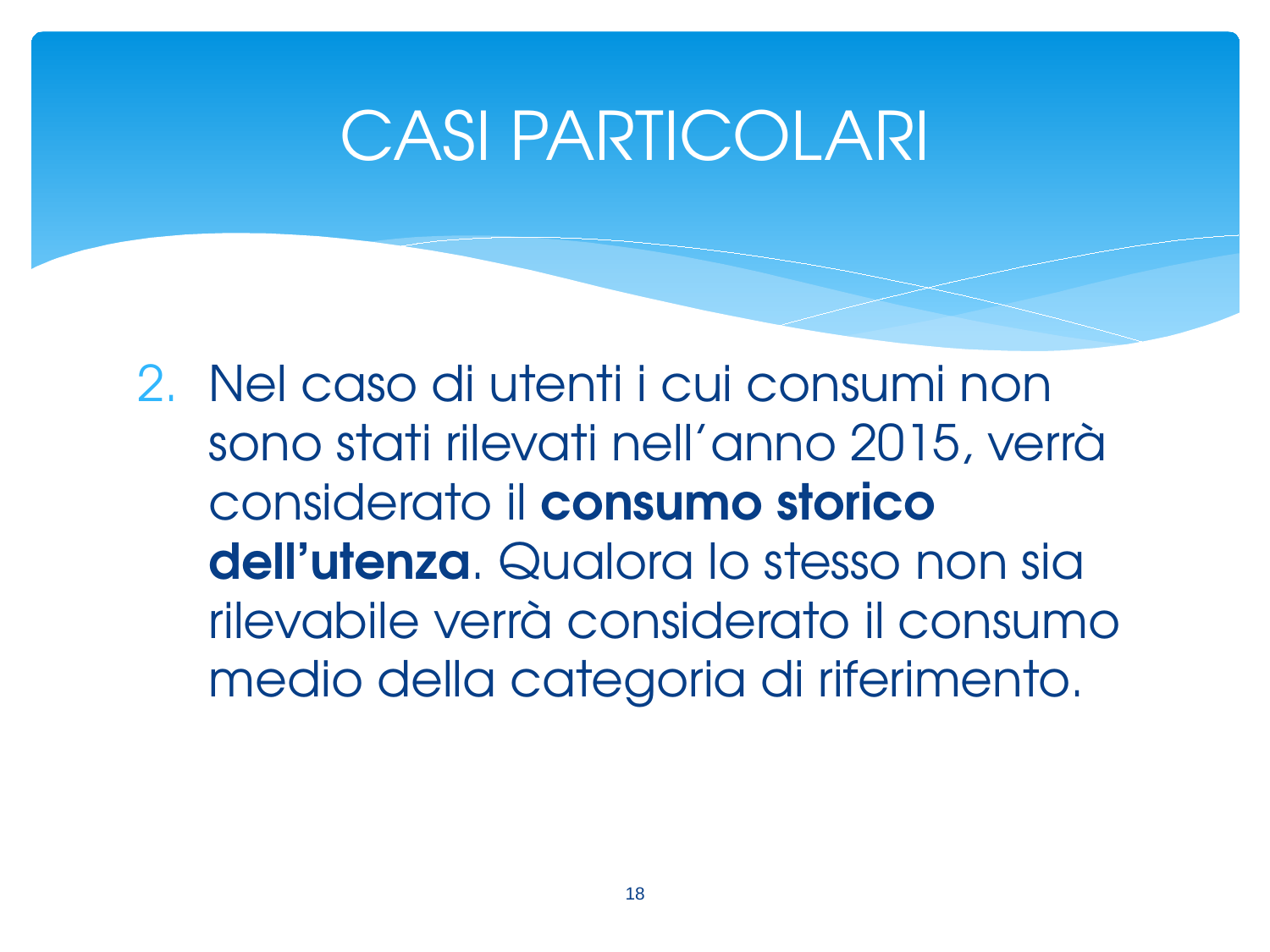

# CASI PARTICOLARI
Nel caso di utenti i cui consumi non sono stati rilevati nell’anno 2015, verrà considerato il consumo storico dell’utenza. Qualora lo stesso non sia rilevabile verrà considerato il consumo medio della categoria di riferimento.
18